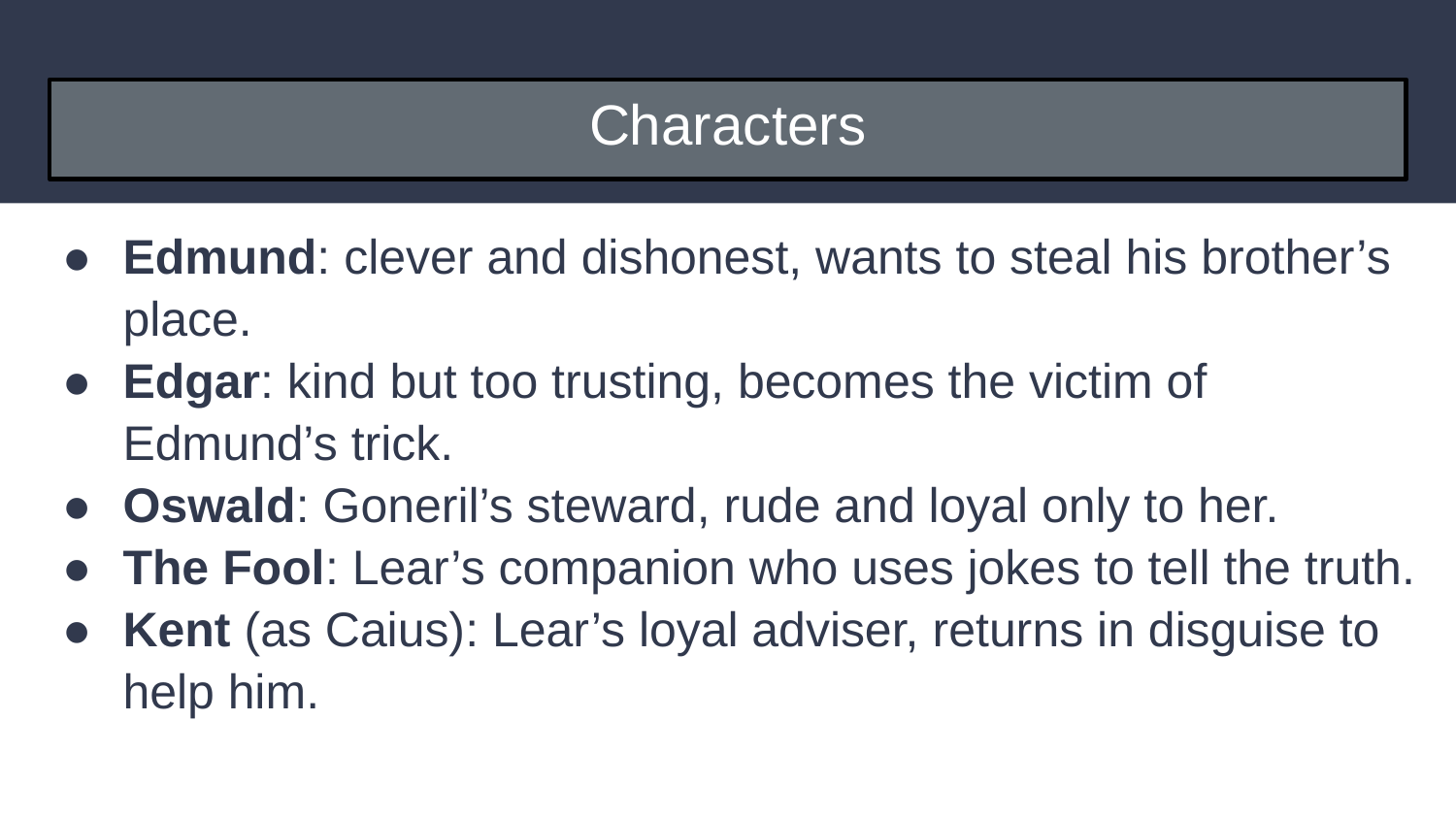

# Characters
Edmund: clever and dishonest, wants to steal his brother’s place.
Edgar: kind but too trusting, becomes the victim of Edmund’s trick.
Oswald: Goneril’s steward, rude and loyal only to her.
The Fool: Lear’s companion who uses jokes to tell the truth.
Kent (as Caius): Lear’s loyal adviser, returns in disguise to help him.